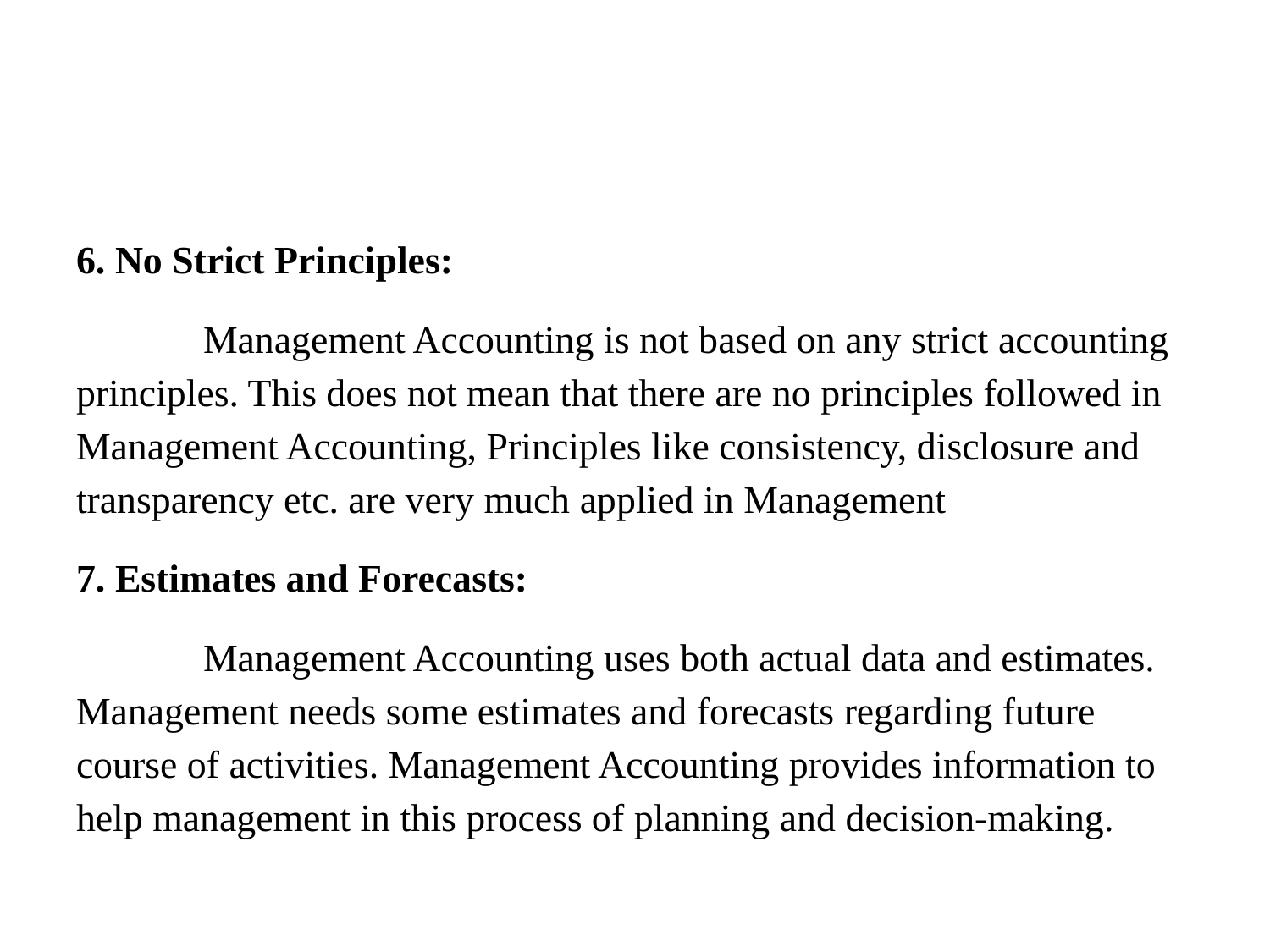

#
6. No Strict Principles:
	Management Accounting is not based on any strict accounting principles. This does not mean that there are no principles followed in Management Accounting, Principles like consistency, disclosure and transparency etc. are very much applied in Management
7. Estimates and Forecasts:
	Management Accounting uses both actual data and estimates. Management needs some estimates and forecasts regarding future course of activities. Management Accounting provides information to help management in this process of planning and decision-making.